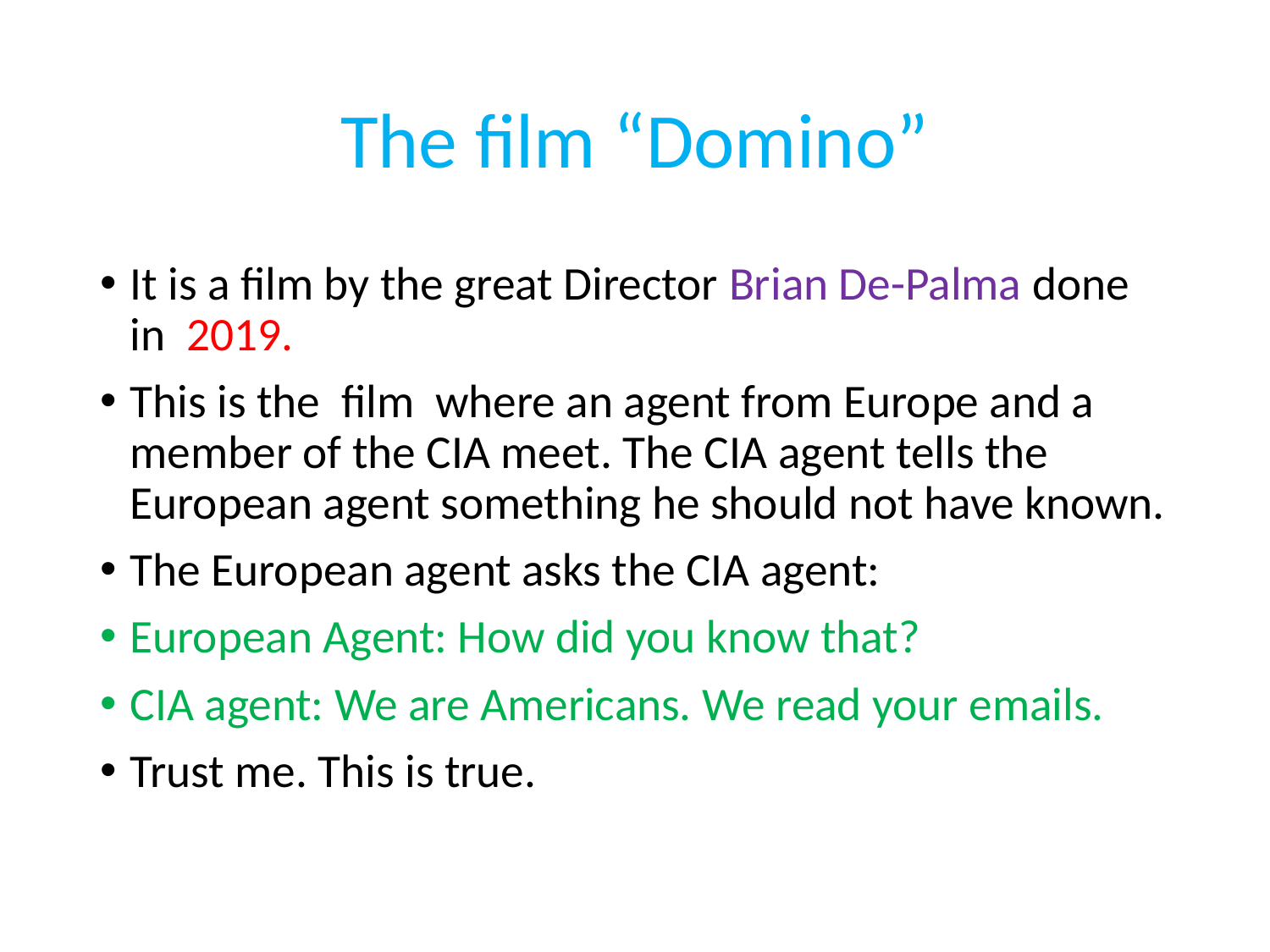

# The film “Domino”
It is a film by the great Director Brian De-Palma done in  2019.
This is the  film  where an agent from Europe and a member of the CIA meet. The CIA agent tells the European agent something he should not have known.
The European agent asks the CIA agent:
European Agent: How did you know that?
CIA agent: We are Americans. We read your emails.
Trust me. This is true.